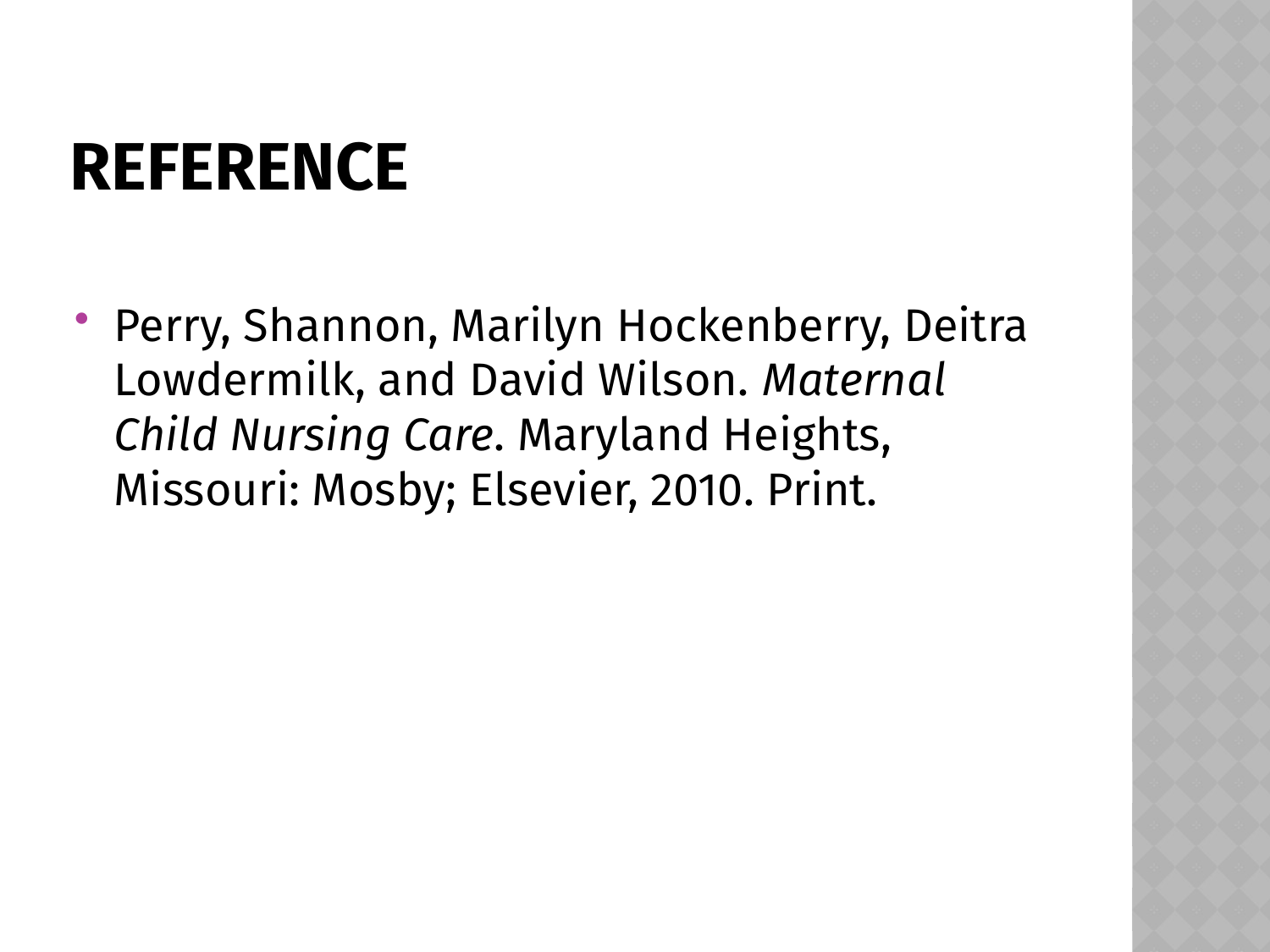

# reference

Perry, Shannon, Marilyn Hockenberry, Deitra Lowdermilk, and David Wilson. Maternal Child Nursing Care. Maryland Heights, Missouri: Mosby; Elsevier, 2010. Print.